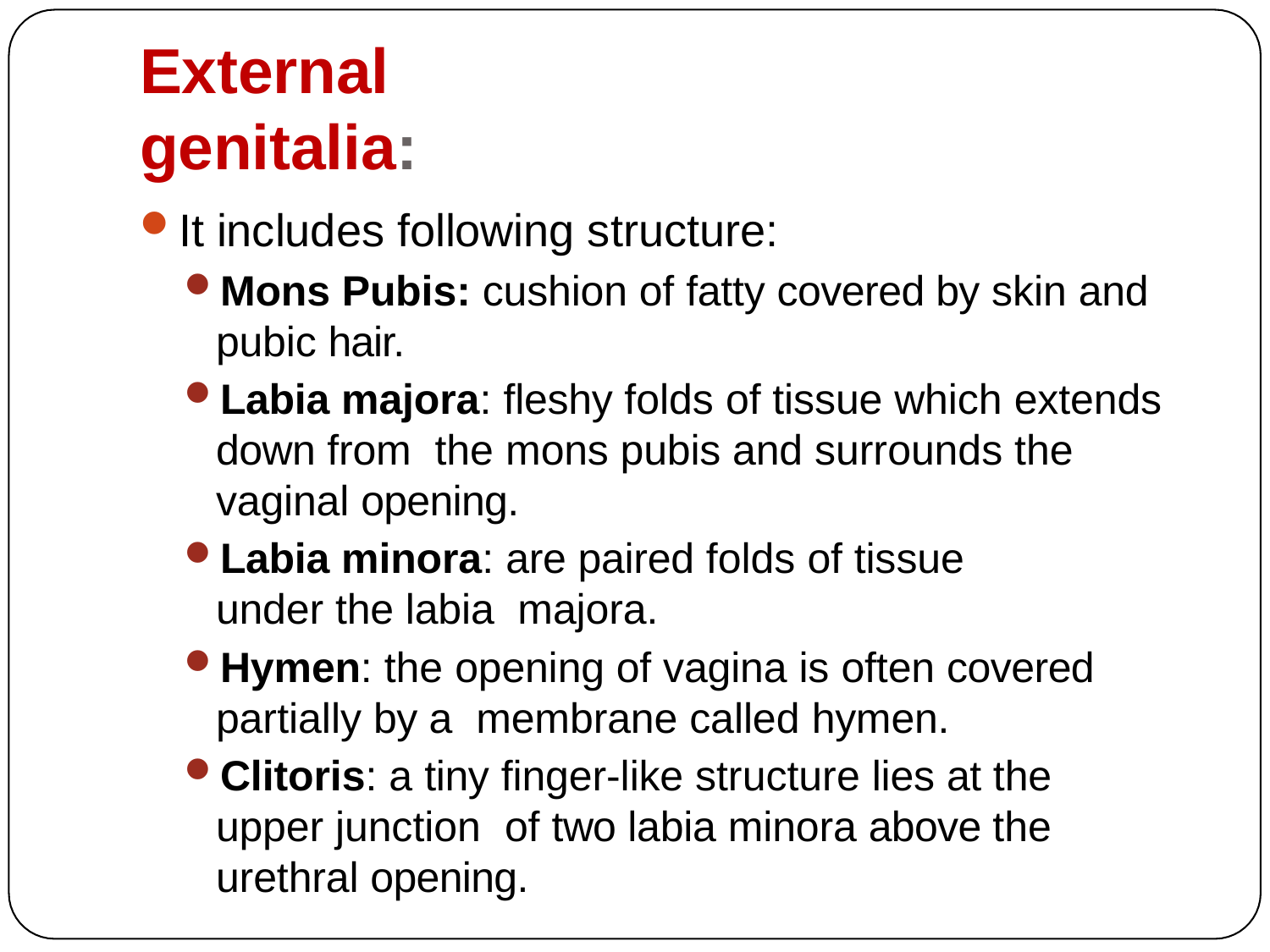

# External genitalia:
It includes following structure:
Mons Pubis: cushion of fatty covered by skin and pubic hair.
Labia majora: fleshy folds of tissue which extends down from  the mons pubis and surrounds the vaginal opening.
Labia minora: are paired folds of tissue under the labia  majora.
Hymen: the opening of vagina is often covered partially by a  membrane called hymen.
Clitoris: a tiny finger-like structure lies at the upper junction  of two labia minora above the urethral opening.